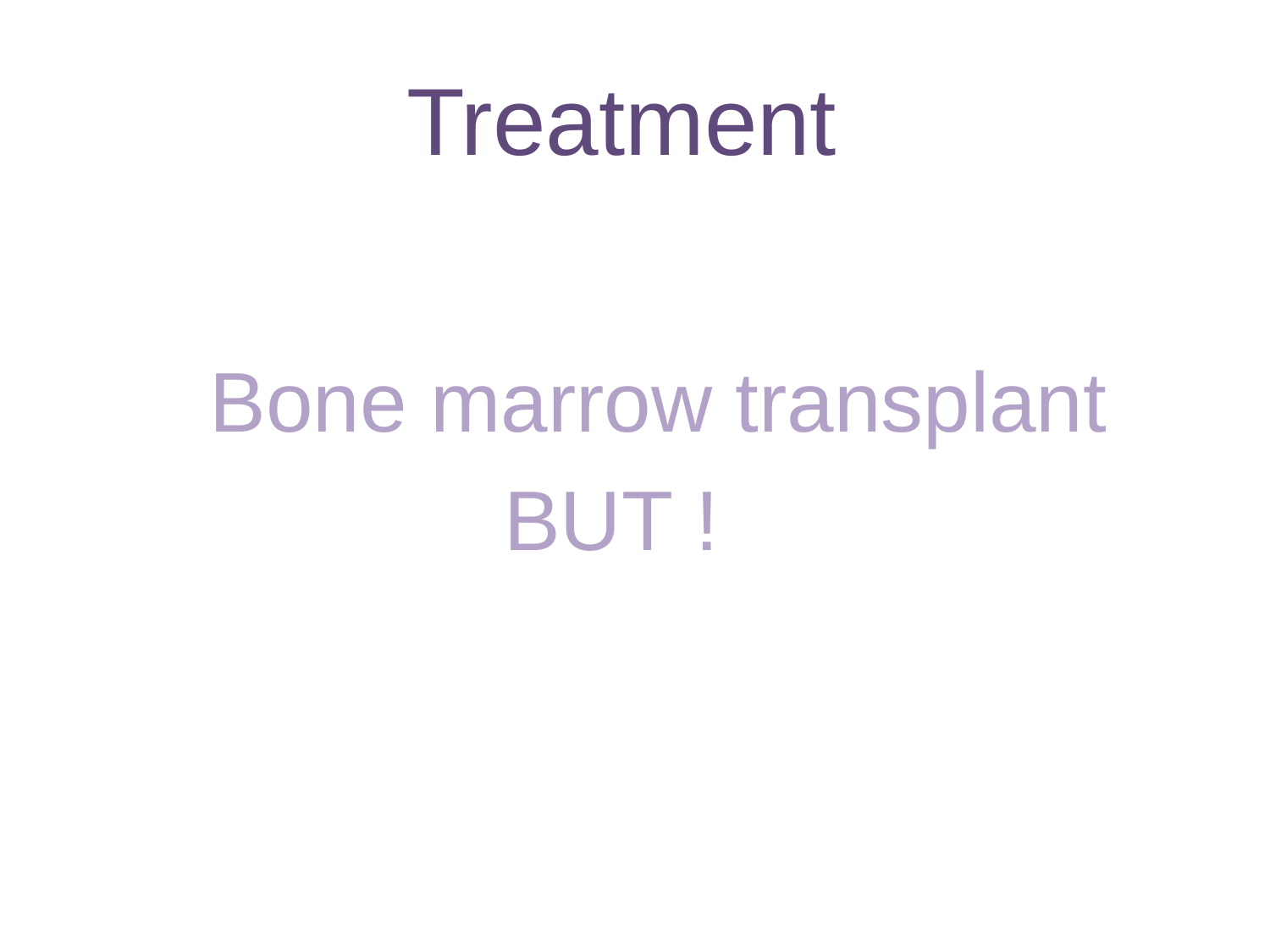

# Treatment

  Bone marrow transplant
BUT !